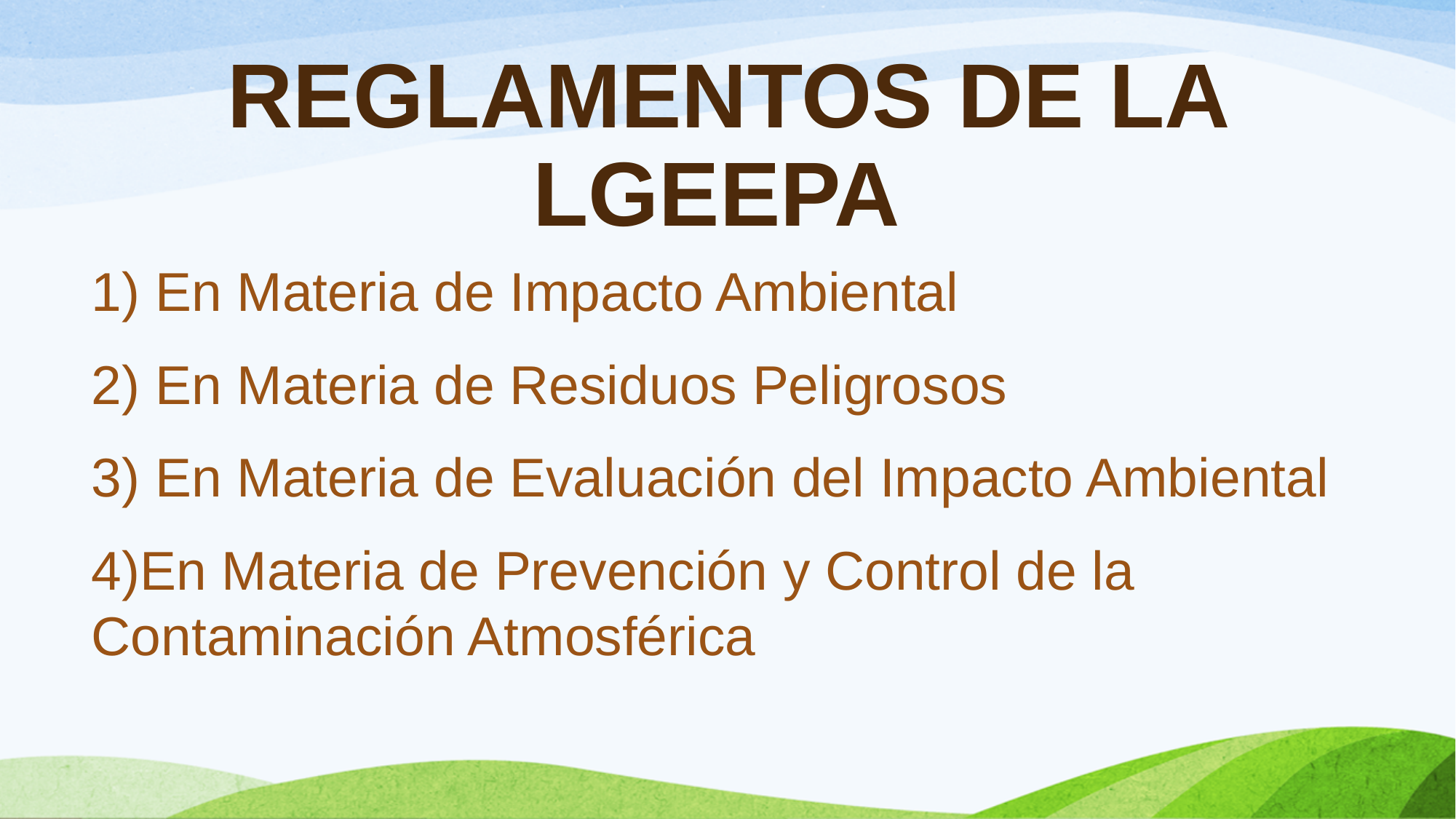

# REGLAMENTOS DE LA LGEEPA
1) En Materia de Impacto Ambiental
2) En Materia de Residuos Peligrosos
3) En Materia de Evaluación del Impacto Ambiental
4)En Materia de Prevención y Control de la Contaminación Atmosférica